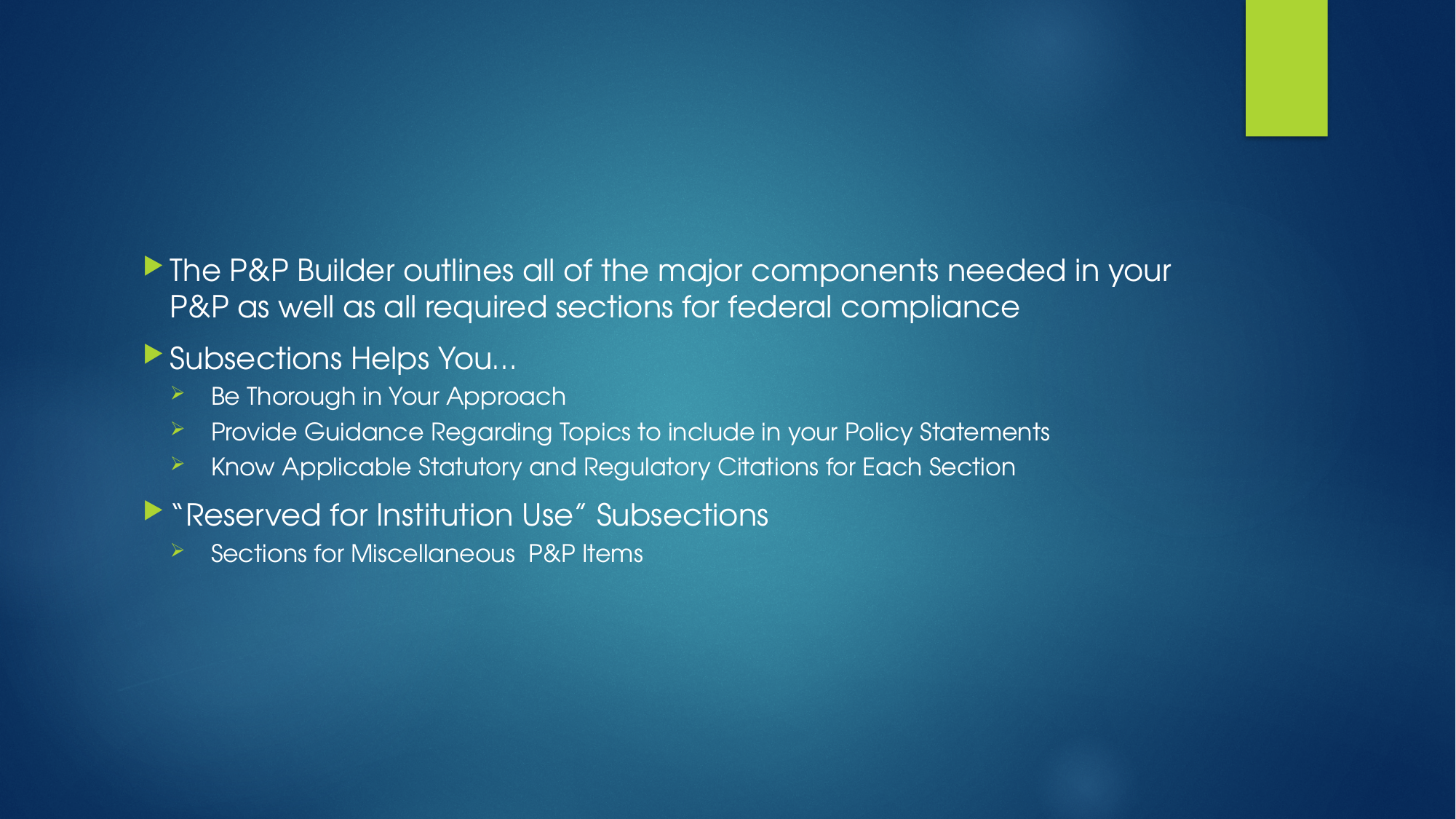

#
The P&P Builder outlines all of the major components needed in your P&P as well as all required sections for federal compliance
Subsections Helps You…
Be Thorough in Your Approach
Provide Guidance Regarding Topics to include in your Policy Statements
Know Applicable Statutory and Regulatory Citations for Each Section
“Reserved for Institution Use” Subsections
Sections for Miscellaneous  P&P Items